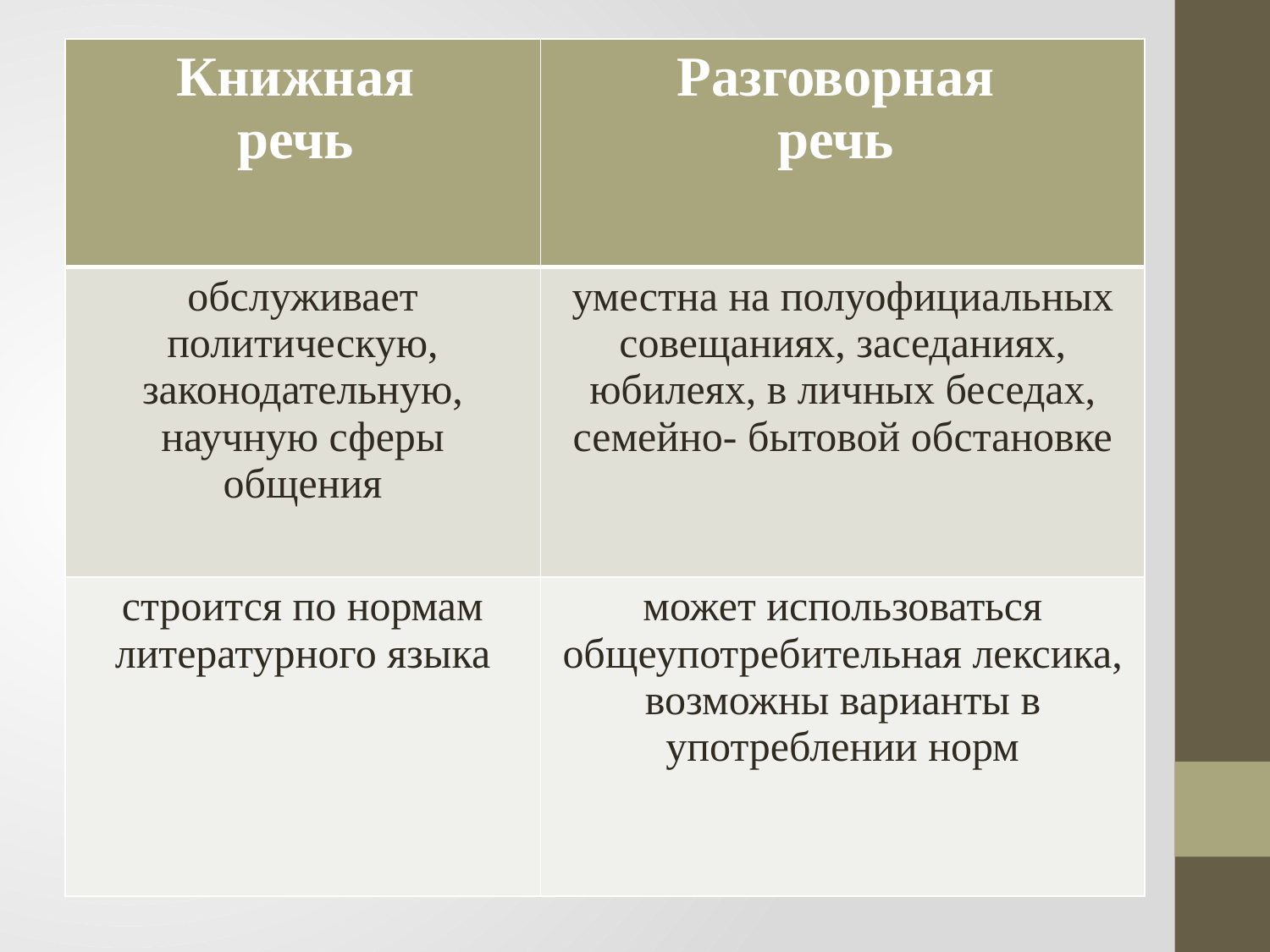

#
| Книжная речь | Разговорная речь |
| --- | --- |
| обслуживает политическую, законодательную, научную сферы общения | уместна на полуофициальных совещаниях, заседаниях, юбилеях, в личных беседах, семейно- бытовой обстановке |
| строится по нормам литературного языка | может использоваться общеупотребительная лексика, возможны варианты в употреблении норм |